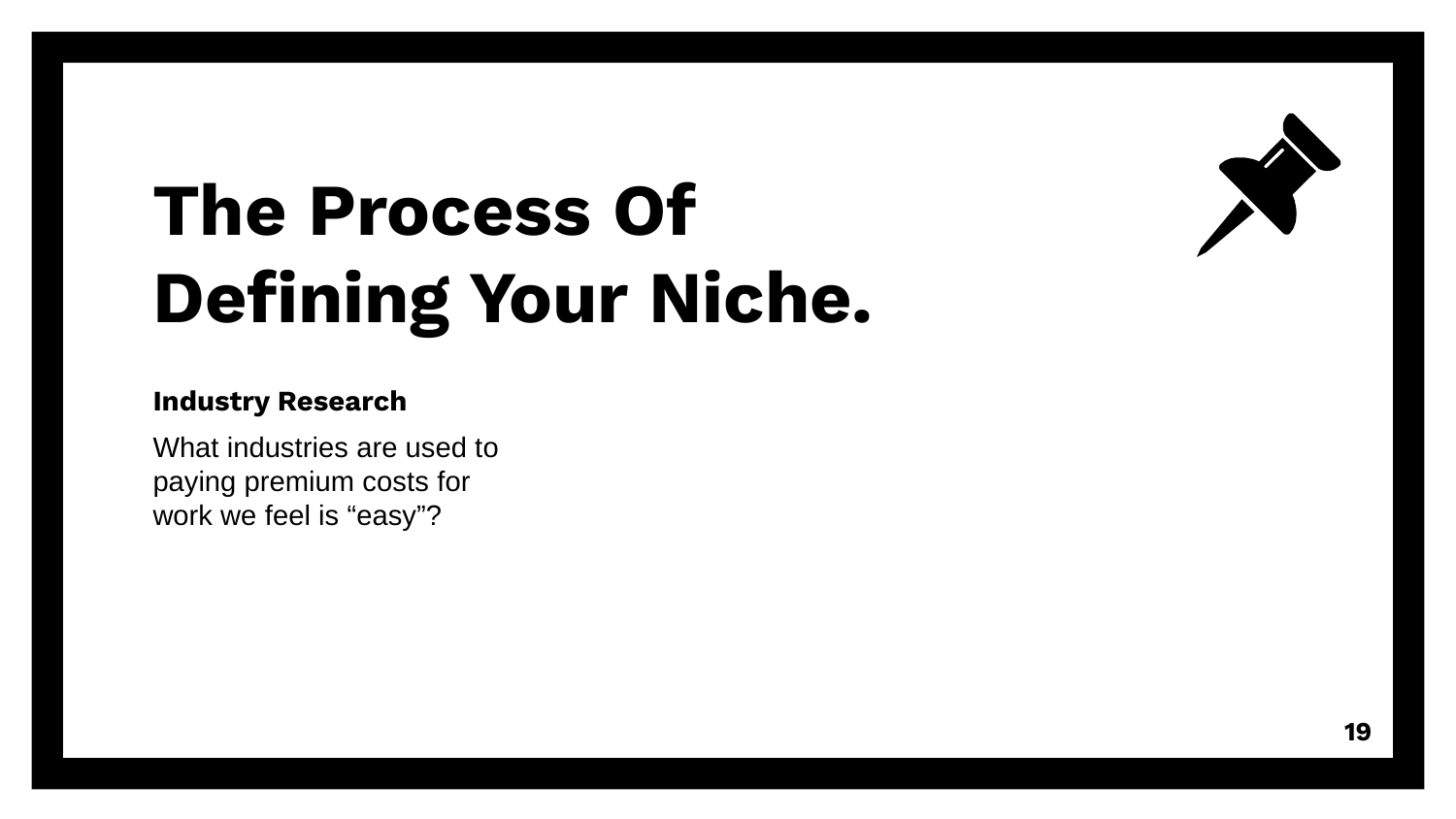

# The Process Of Defining Your Niche.
Industry Research
What industries are used to paying premium costs for work we feel is “easy”?
19